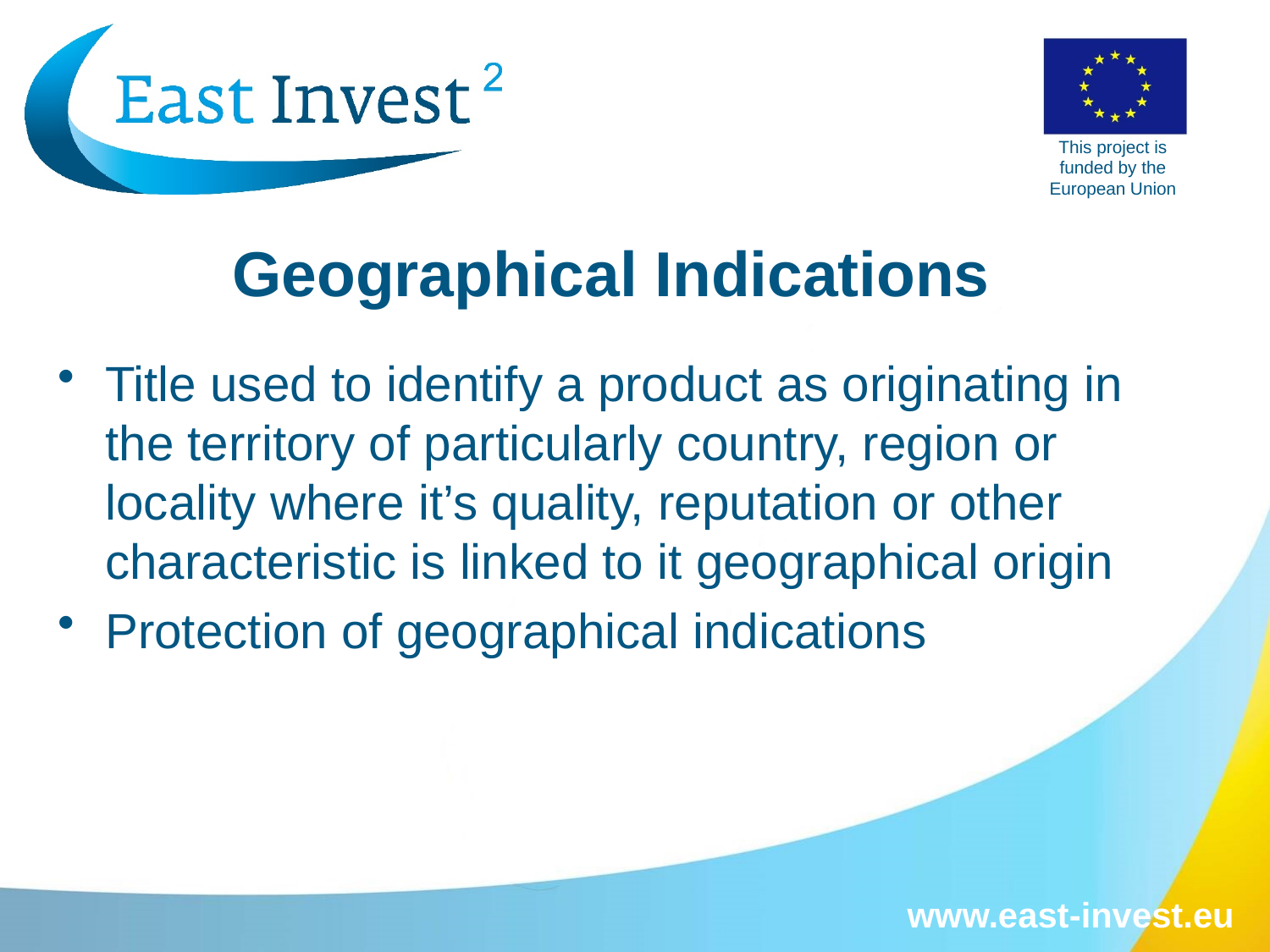

# Geographical Indications
Title used to identify a product as originating in the territory of particularly country, region or locality where it’s quality, reputation or other characteristic is linked to it geographical origin
Protection of geographical indications
www.east-invest.eu